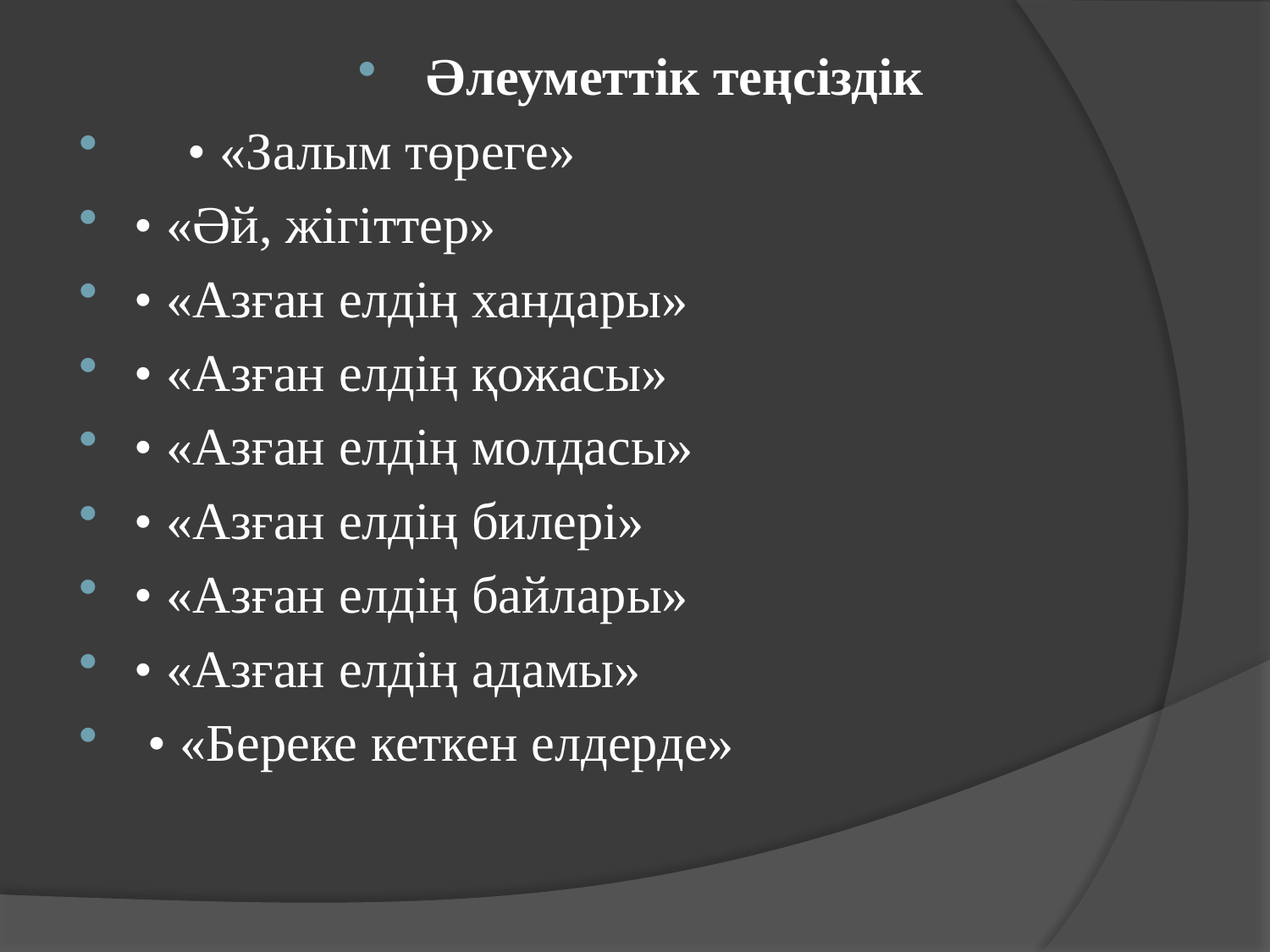

Әлеуметтік теңсіздік
    • «Залым төреге»
• «Әй, жігіттер»
• «Азған елдің хандары»
• «Азған елдің қожасы»
• «Азған елдің молдасы»
• «Азған елдің билері»
• «Азған елдің байлары»
• «Азған елдің адамы»
 • «Береке кеткен елдерде»